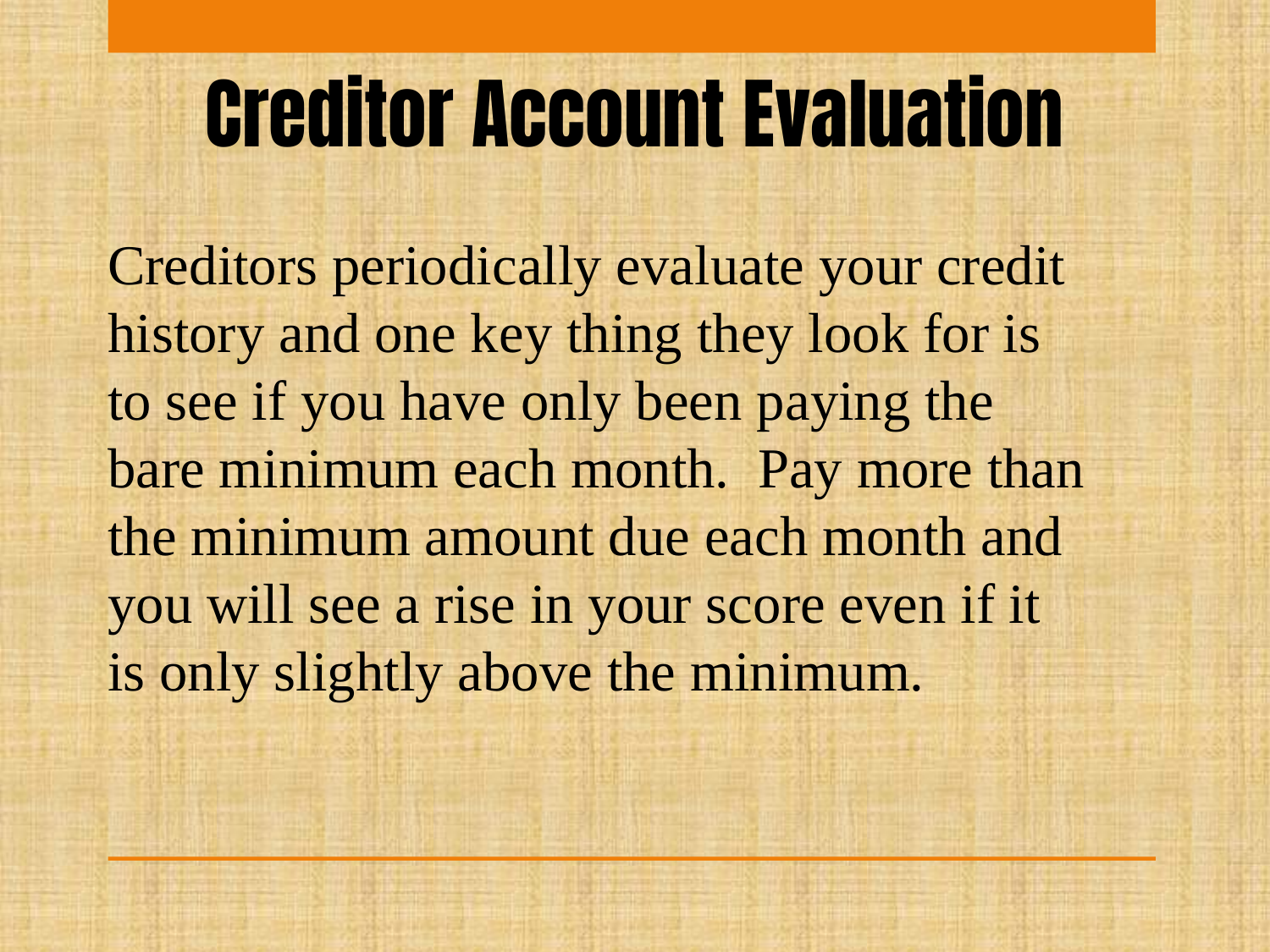

Creditor Account Evaluation
Creditors periodically evaluate your credit history and one key thing they look for is to see if you have only been paying the bare minimum each month.  Pay more than the minimum amount due each month and you will see a rise in your score even if it is only slightly above the minimum.